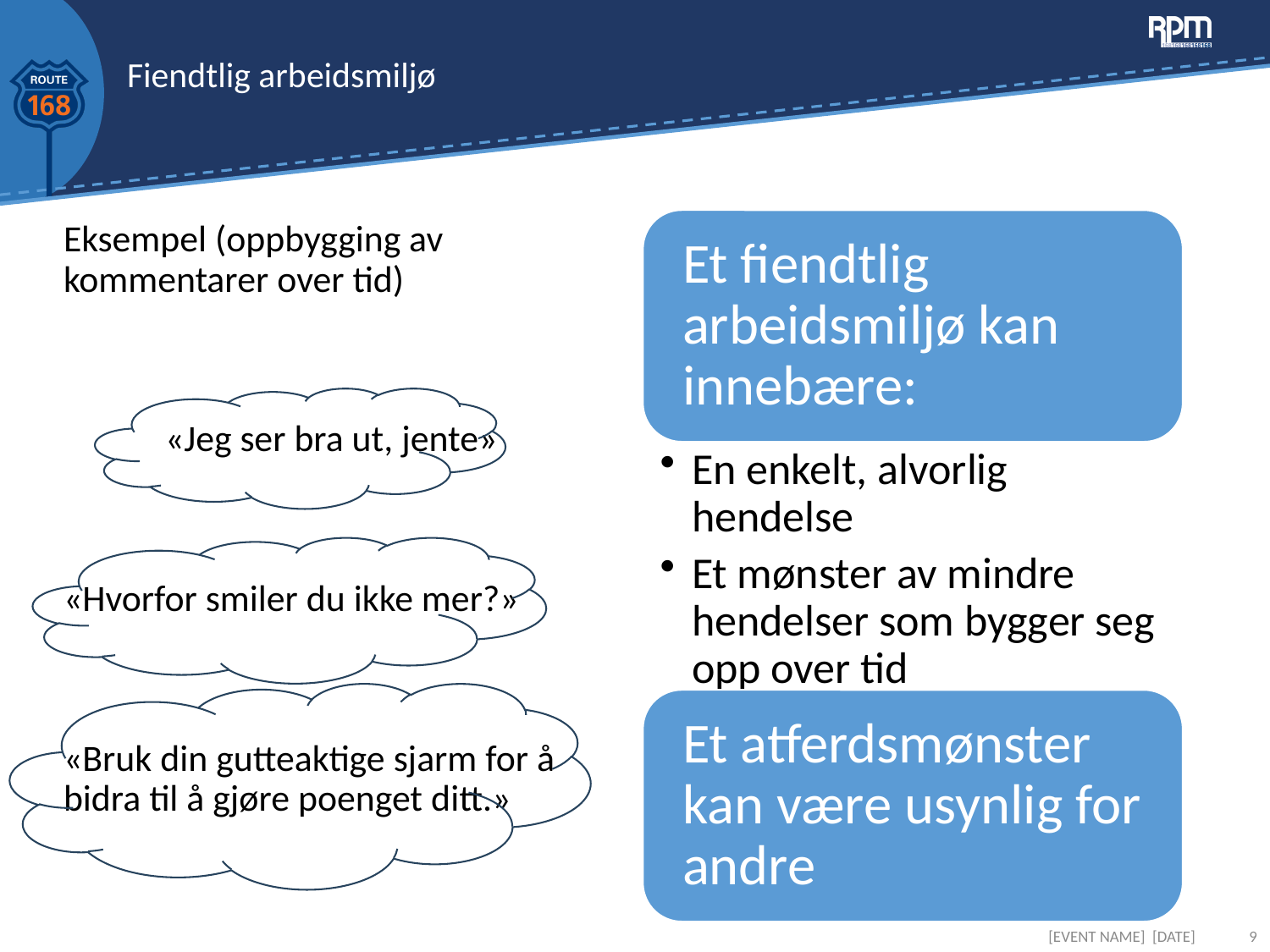

# Fiendtlig arbeidsmiljø
Et fiendtlig arbeidsmiljø kan innebære:
En enkelt, alvorlig hendelse
Et mønster av mindre hendelser som bygger seg opp over tid
Et atferdsmønster kan være usynlig for andre
Eksempel (oppbygging av kommentarer over tid)

            «Jeg ser bra ut, jente»

«Hvorfor smiler du ikke mer?»

«Bruk din gutteaktige sjarm for å bidra til å gjøre poenget ditt.»

[EVENT NAME]  [DATE]
9